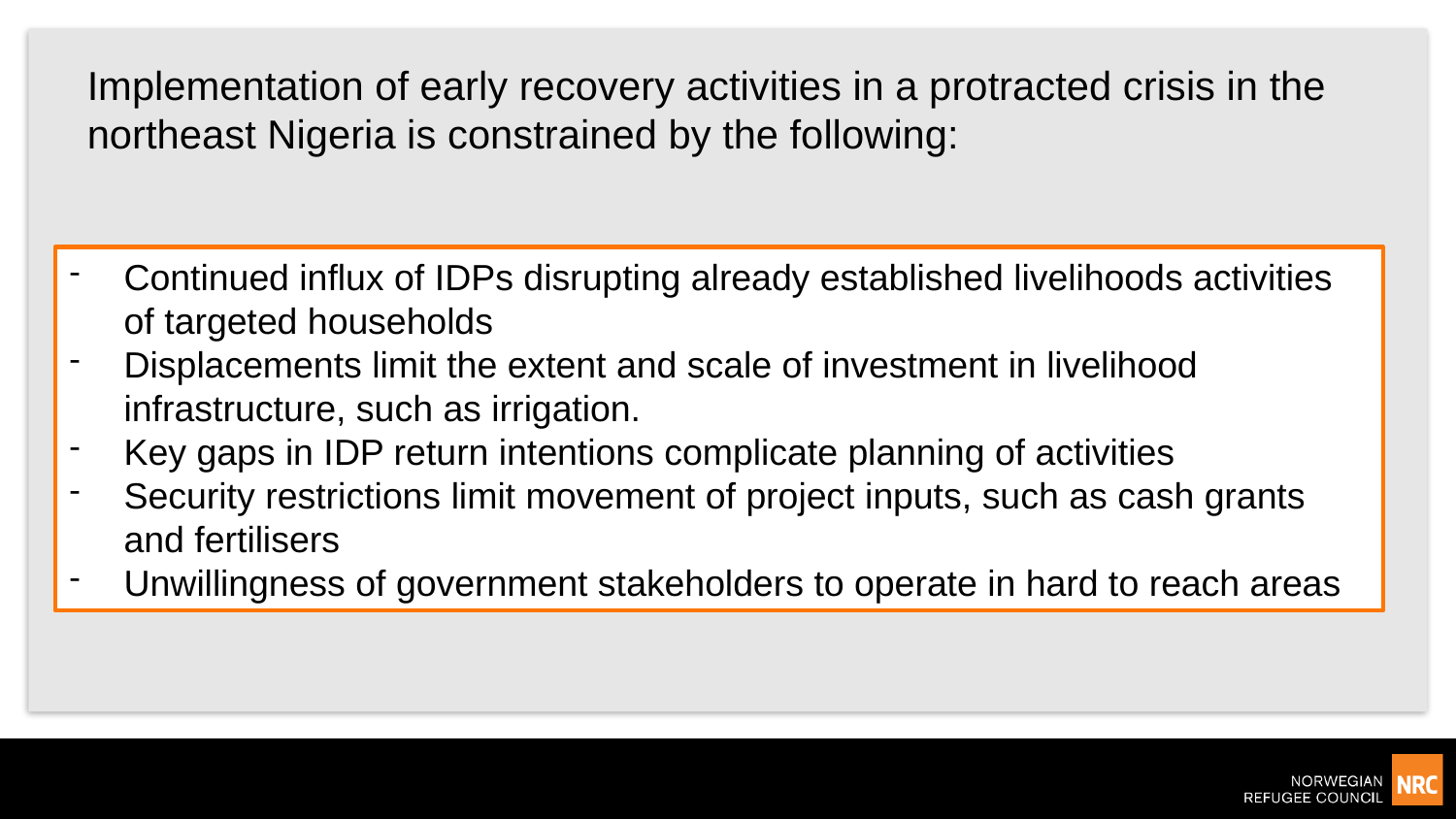

# Implementation of early recovery activities in a protracted crisis in the northeast Nigeria is constrained by the following:
Continued influx of IDPs disrupting already established livelihoods activities of targeted households
Displacements limit the extent and scale of investment in livelihood infrastructure, such as irrigation.
Key gaps in IDP return intentions complicate planning of activities
Security restrictions limit movement of project inputs, such as cash grants and fertilisers
Unwillingness of government stakeholders to operate in hard to reach areas